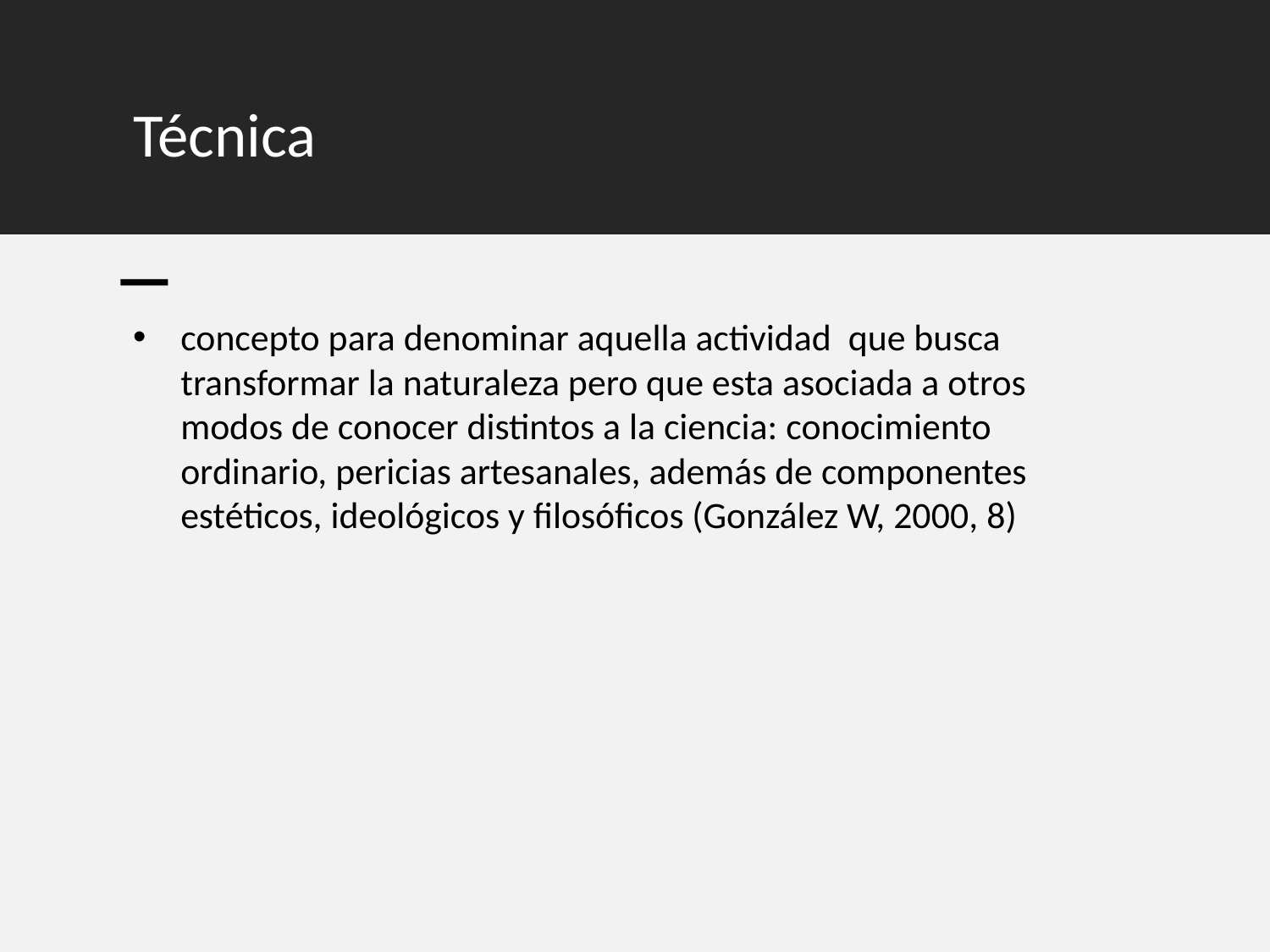

# Técnica

concepto para denominar aquella actividad  que busca transformar la naturaleza pero que esta asociada a otros modos de conocer distintos a la ciencia: conocimiento ordinario, pericias artesanales, además de componentes estéticos, ideológicos y filosóficos (González W, 2000, 8)